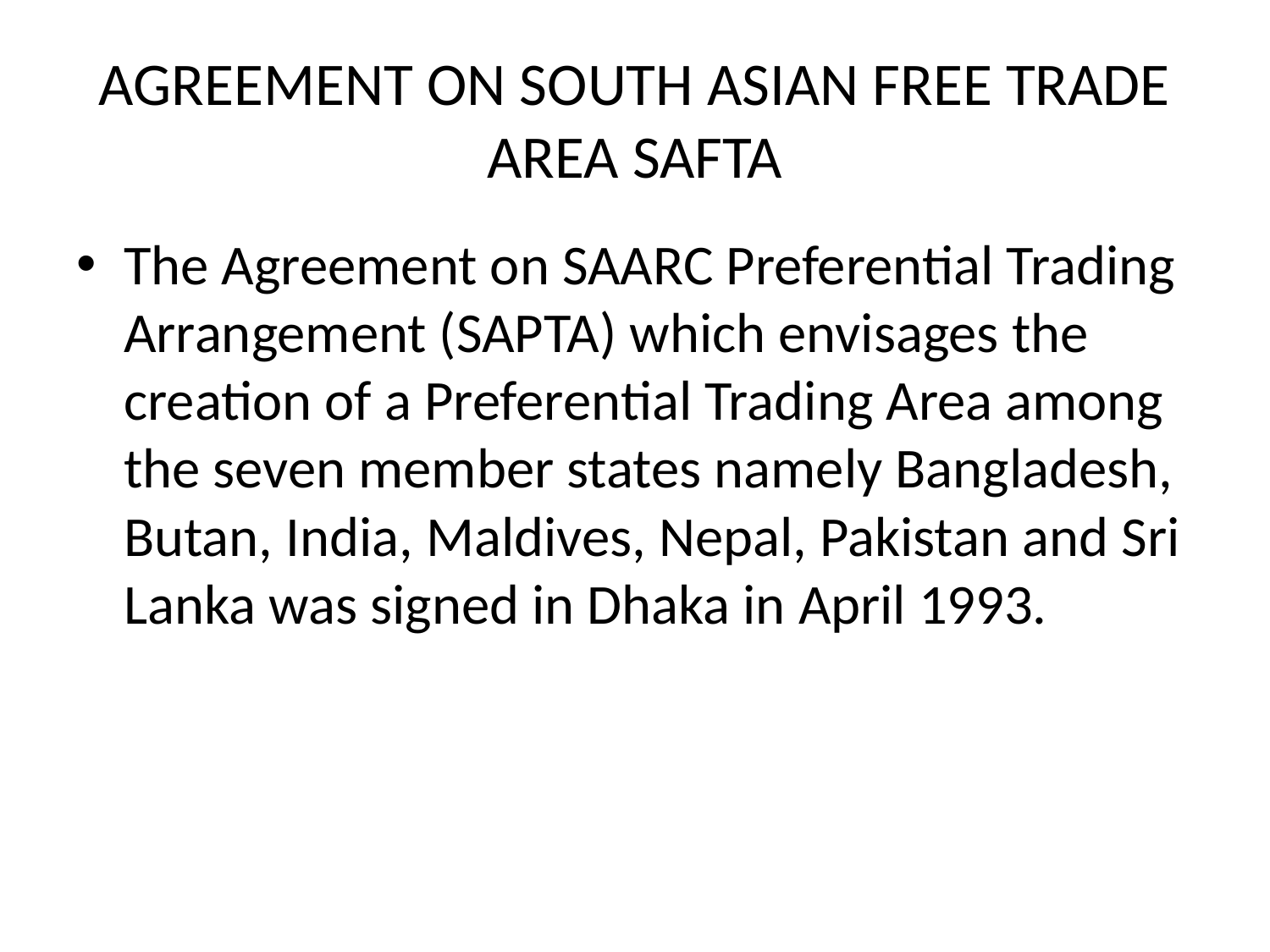

# AGREEMENT ON SOUTH ASIAN FREE TRADE AREA SAFTA
The Agreement on SAARC Preferential Trading Arrangement (SAPTA) which envisages the creation of a Preferential Trading Area among the seven member states namely Bangladesh, Butan, India, Maldives, Nepal, Pakistan and Sri Lanka was signed in Dhaka in April 1993.